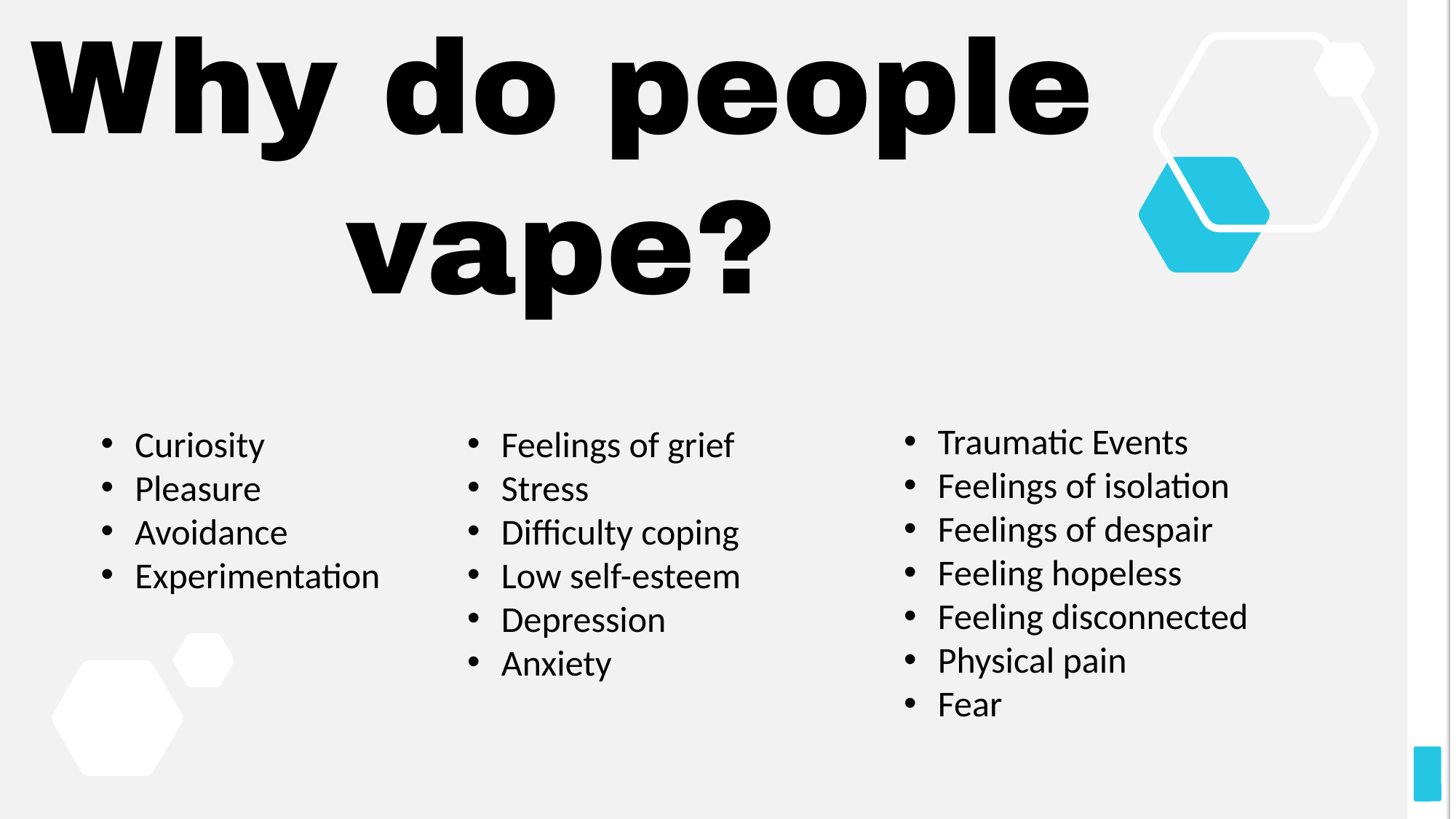

# Why do people vape?
Traumatic Events
Feelings of isolation
Feelings of despair
Feeling hopeless
Feeling disconnected
Physical pain
Fear
Curiosity
Pleasure
Avoidance
Experimentation
Feelings of grief
Stress
Difficulty coping
Low self-esteem
Depression
Anxiety